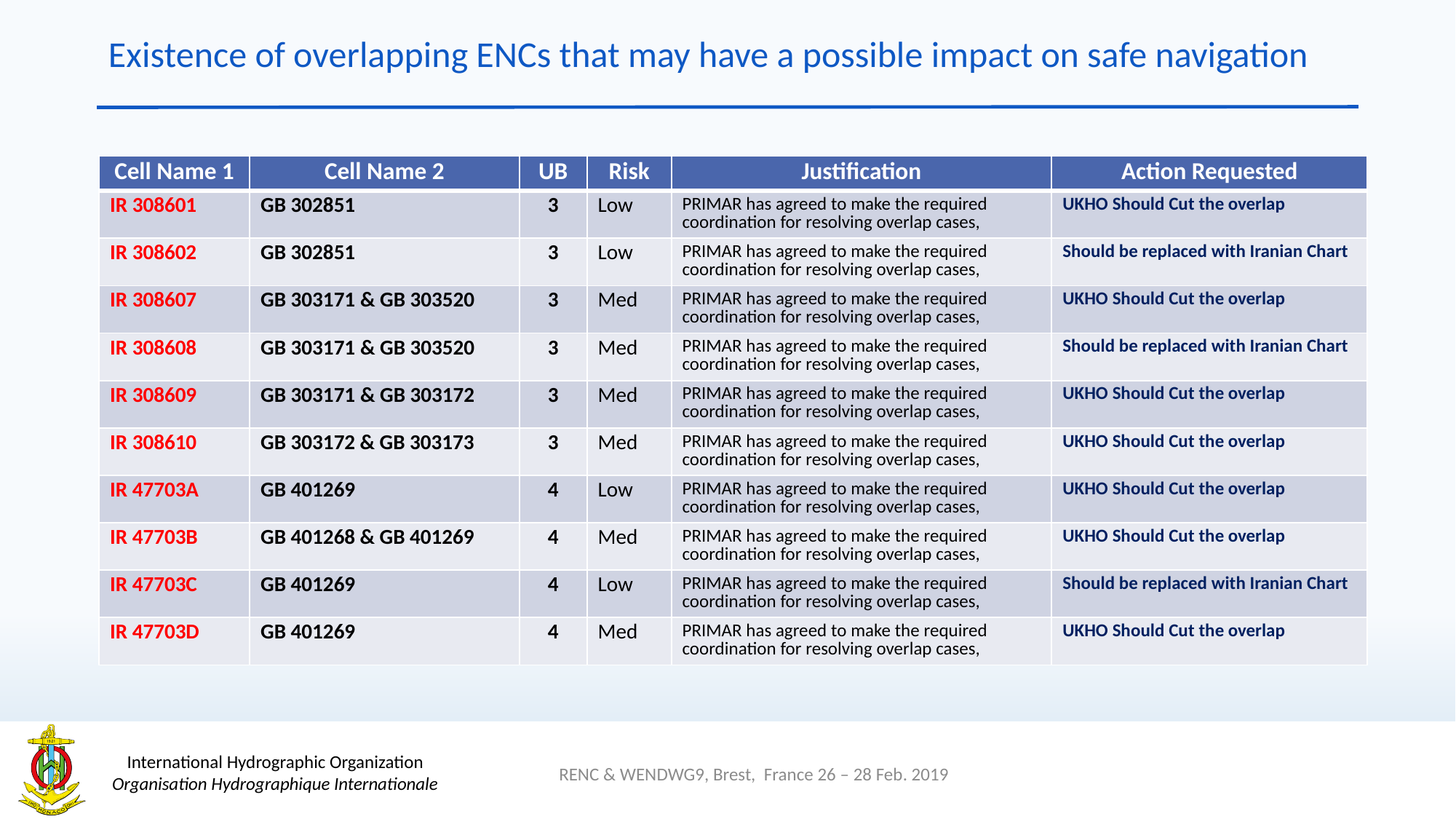

# Existence of overlapping ENCs that may have a possible impact on safe navigation
| Cell Name 1 | Cell Name 2 | UB | Risk | Justification | Action Requested |
| --- | --- | --- | --- | --- | --- |
| IR 308601 | GB 302851 | 3 | Low | PRIMAR has agreed to make the required coordination for resolving overlap cases, | UKHO Should Cut the overlap |
| IR 308602 | GB 302851 | 3 | Low | PRIMAR has agreed to make the required coordination for resolving overlap cases, | Should be replaced with Iranian Chart |
| IR 308607 | GB 303171 & GB 303520 | 3 | Med | PRIMAR has agreed to make the required coordination for resolving overlap cases, | UKHO Should Cut the overlap |
| IR 308608 | GB 303171 & GB 303520 | 3 | Med | PRIMAR has agreed to make the required coordination for resolving overlap cases, | Should be replaced with Iranian Chart |
| IR 308609 | GB 303171 & GB 303172 | 3 | Med | PRIMAR has agreed to make the required coordination for resolving overlap cases, | UKHO Should Cut the overlap |
| IR 308610 | GB 303172 & GB 303173 | 3 | Med | PRIMAR has agreed to make the required coordination for resolving overlap cases, | UKHO Should Cut the overlap |
| IR 47703A | GB 401269 | 4 | Low | PRIMAR has agreed to make the required coordination for resolving overlap cases, | UKHO Should Cut the overlap |
| IR 47703B | GB 401268 & GB 401269 | 4 | Med | PRIMAR has agreed to make the required coordination for resolving overlap cases, | UKHO Should Cut the overlap |
| IR 47703C | GB 401269 | 4 | Low | PRIMAR has agreed to make the required coordination for resolving overlap cases, | Should be replaced with Iranian Chart |
| IR 47703D | GB 401269 | 4 | Med | PRIMAR has agreed to make the required coordination for resolving overlap cases, | UKHO Should Cut the overlap |
RENC & WENDWG9, Brest,  France 26 – 28 Feb. 2019